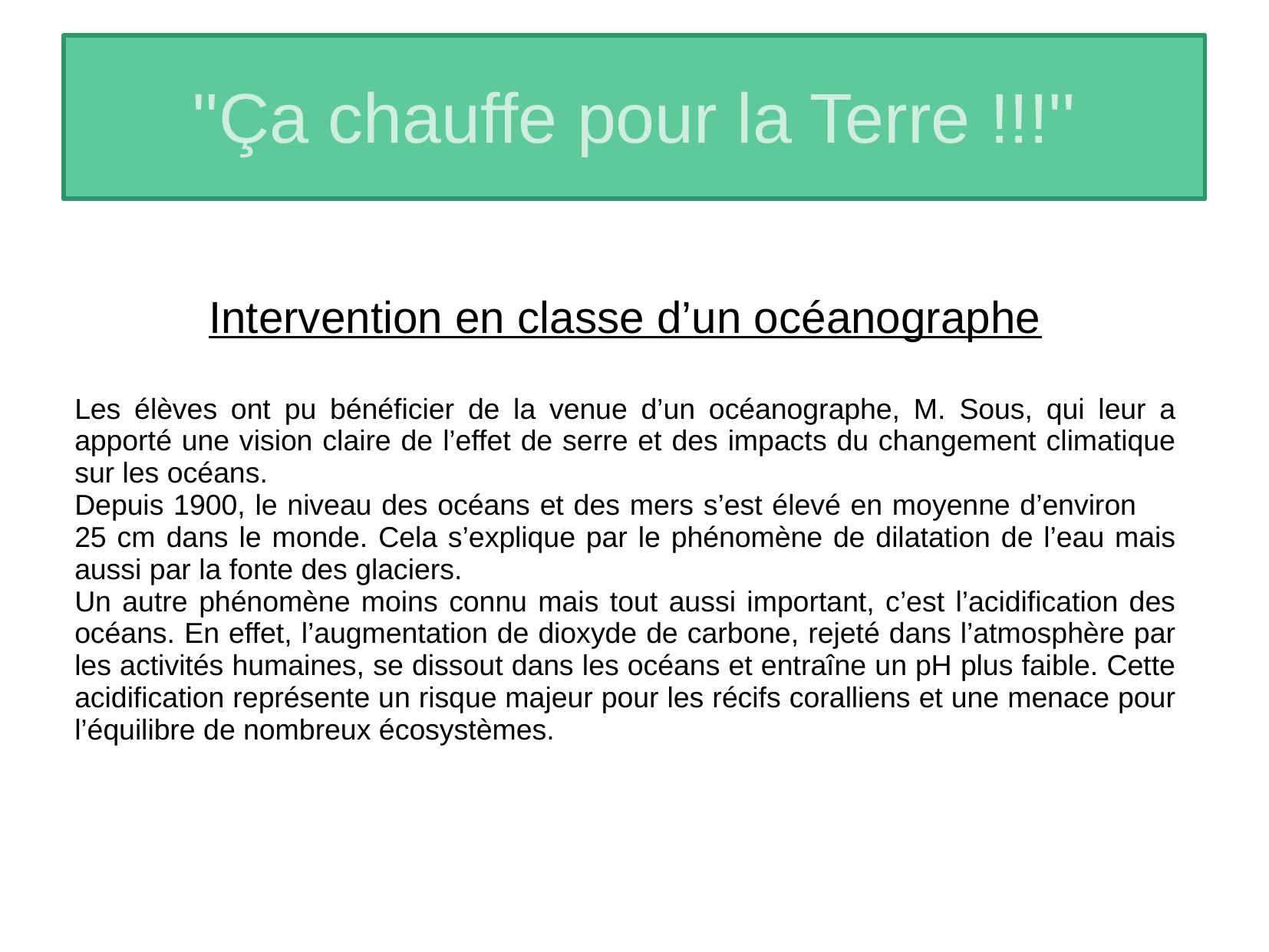

# ''Ça chauffe pour la Terre !!!''
Intervention en classe d’un océanographe

Les élèves ont pu bénéficier de la venue d’un océanographe, M. Sous, qui leur a apporté une vision claire de l’effet de serre et des impacts du changement climatique sur les océans.
Depuis 1900, le niveau des océans et des mers s’est élevé en moyenne d’environ     25 cm dans le monde. Cela s’explique par le phénomène de dilatation de l’eau mais aussi par la fonte des glaciers.
Un autre phénomène moins connu mais tout aussi important, c’est l’acidification des océans. En effet, l’augmentation de dioxyde de carbone, rejeté dans l’atmosphère par les activités humaines, se dissout dans les océans et entraîne un pH plus faible. Cette acidification représente un risque majeur pour les récifs coralliens et une menace pour l’équilibre de nombreux écosystèmes.